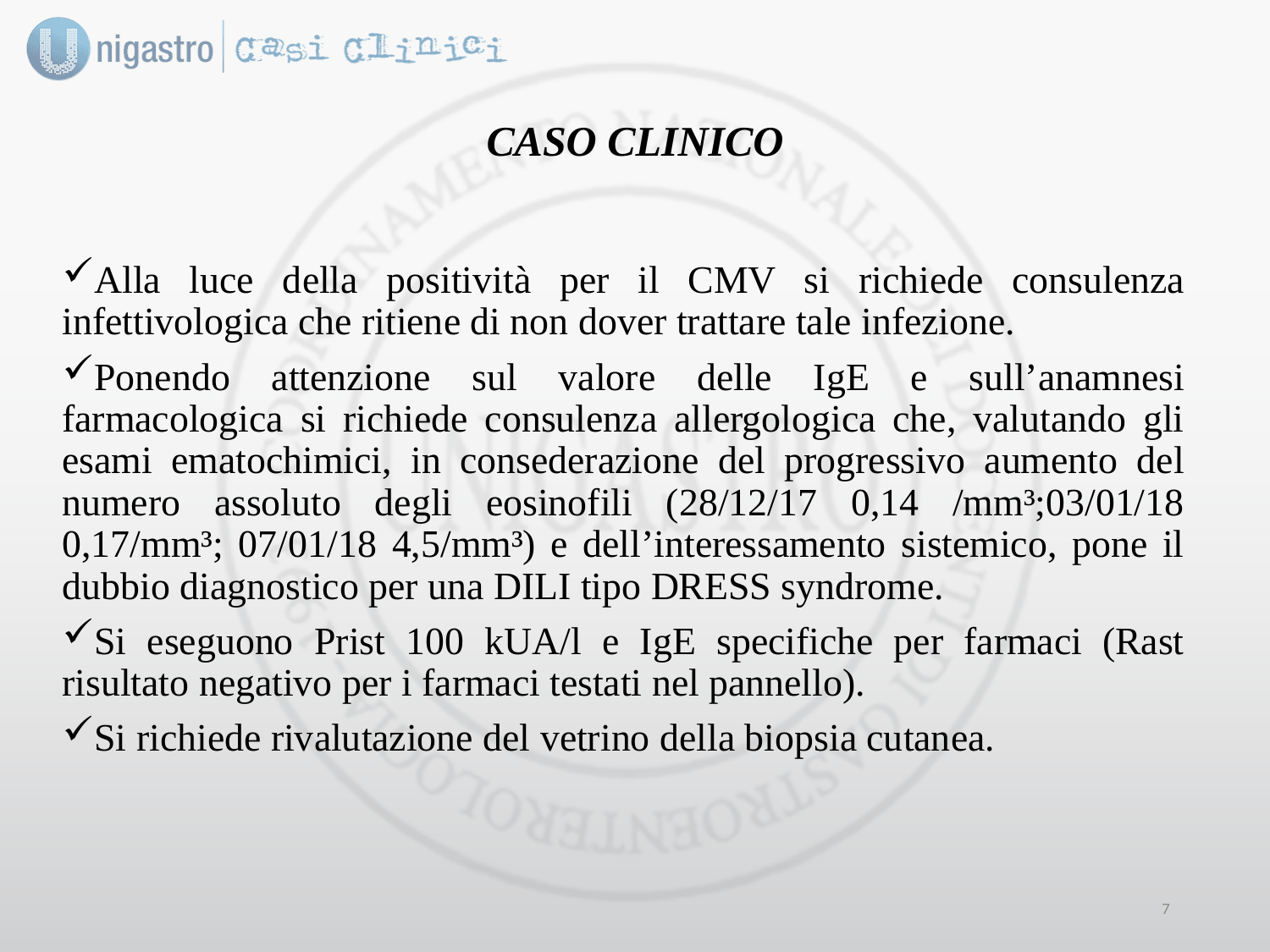

# CASO CLINICO
Alla luce della positività per il CMV si richiede consulenza infettivologica che ritiene di non dover trattare tale infezione.
Ponendo attenzione sul valore delle IgE e sull’anamnesi farmacologica si richiede consulenza allergologica che, valutando gli esami ematochimici, in consederazione del progressivo aumento del numero assoluto degli eosinofili (28/12/17 0,14 /mm³;03/01/18 0,17/mm³; 07/01/18 4,5/mm³) e dell’interessamento sistemico, pone il dubbio diagnostico per una DILI tipo DRESS syndrome.
Si eseguono Prist 100 kUA/l e IgE specifiche per farmaci (Rast risultato negativo per i farmaci testati nel pannello).
Si richiede rivalutazione del vetrino della biopsia cutanea.

7